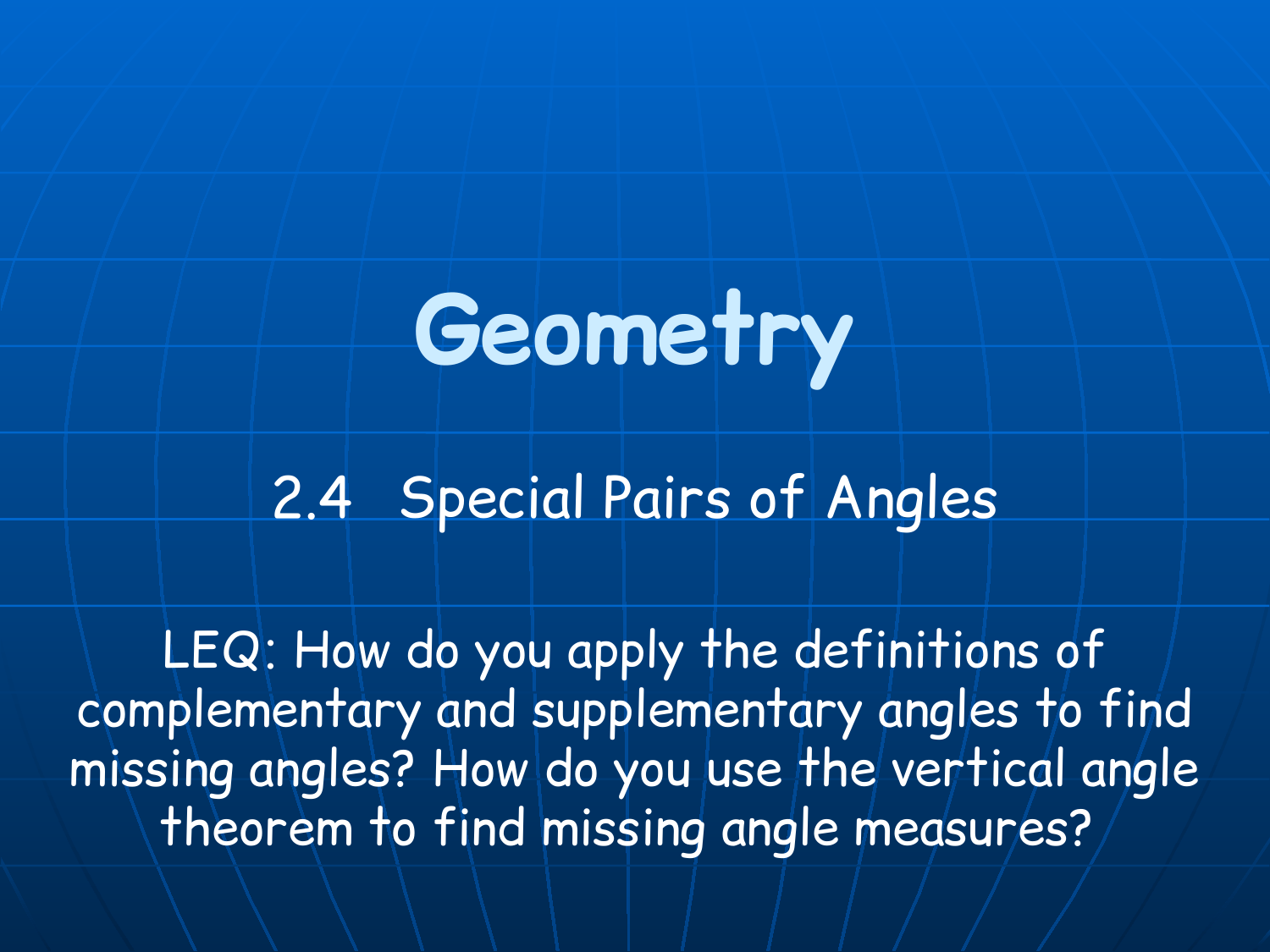

# Geometry
2.4	Special Pairs of Angles

LEQ: How do you apply the definitions of complementary and supplementary angles to find missing angles? How do you use the vertical angle theorem to find missing angle measures?